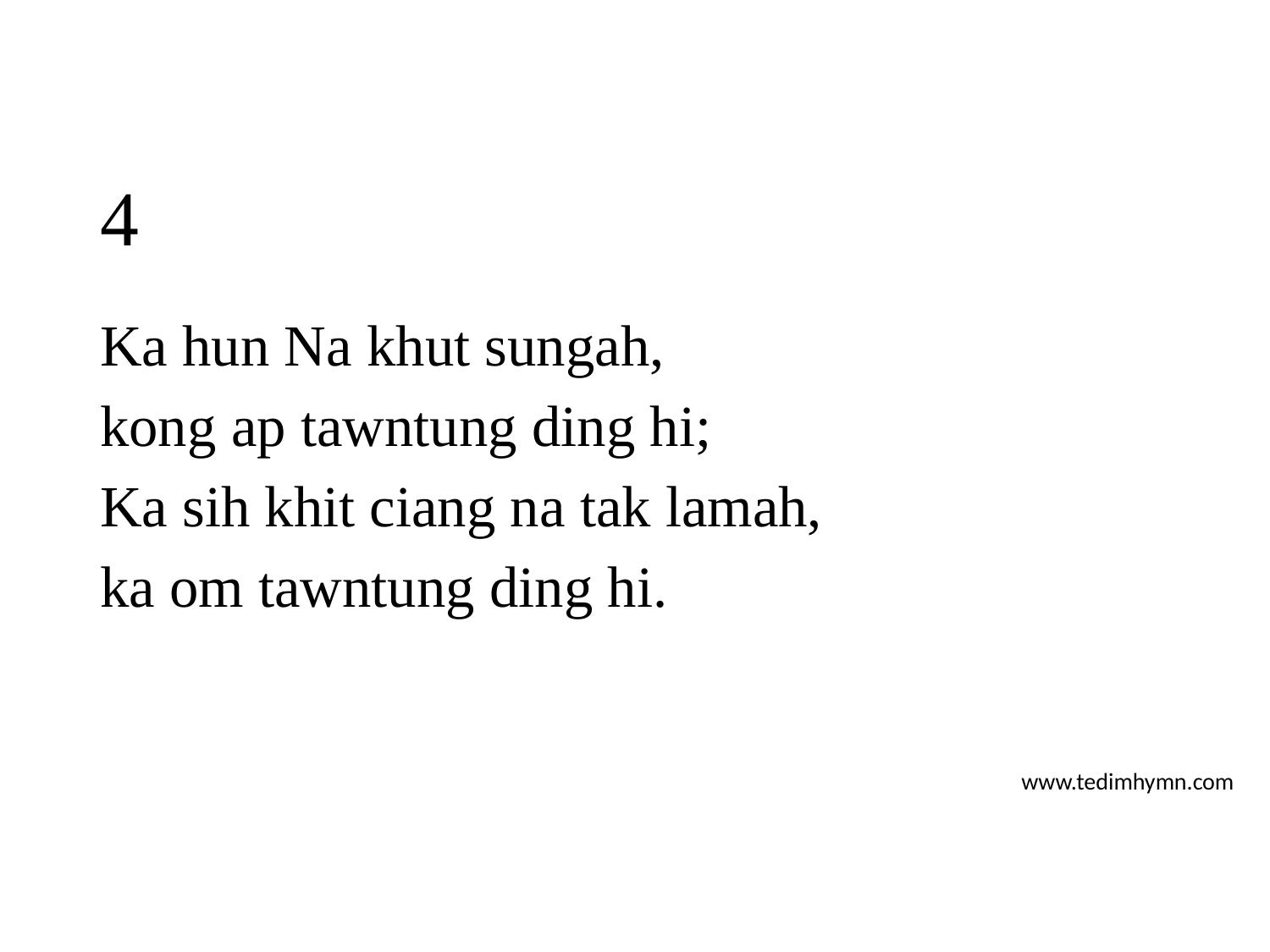

# 4
Ka hun Na khut sungah,
kong ap tawntung ding hi;
Ka sih khit ciang na tak lamah,
ka om tawntung ding hi.
www.tedimhymn.com